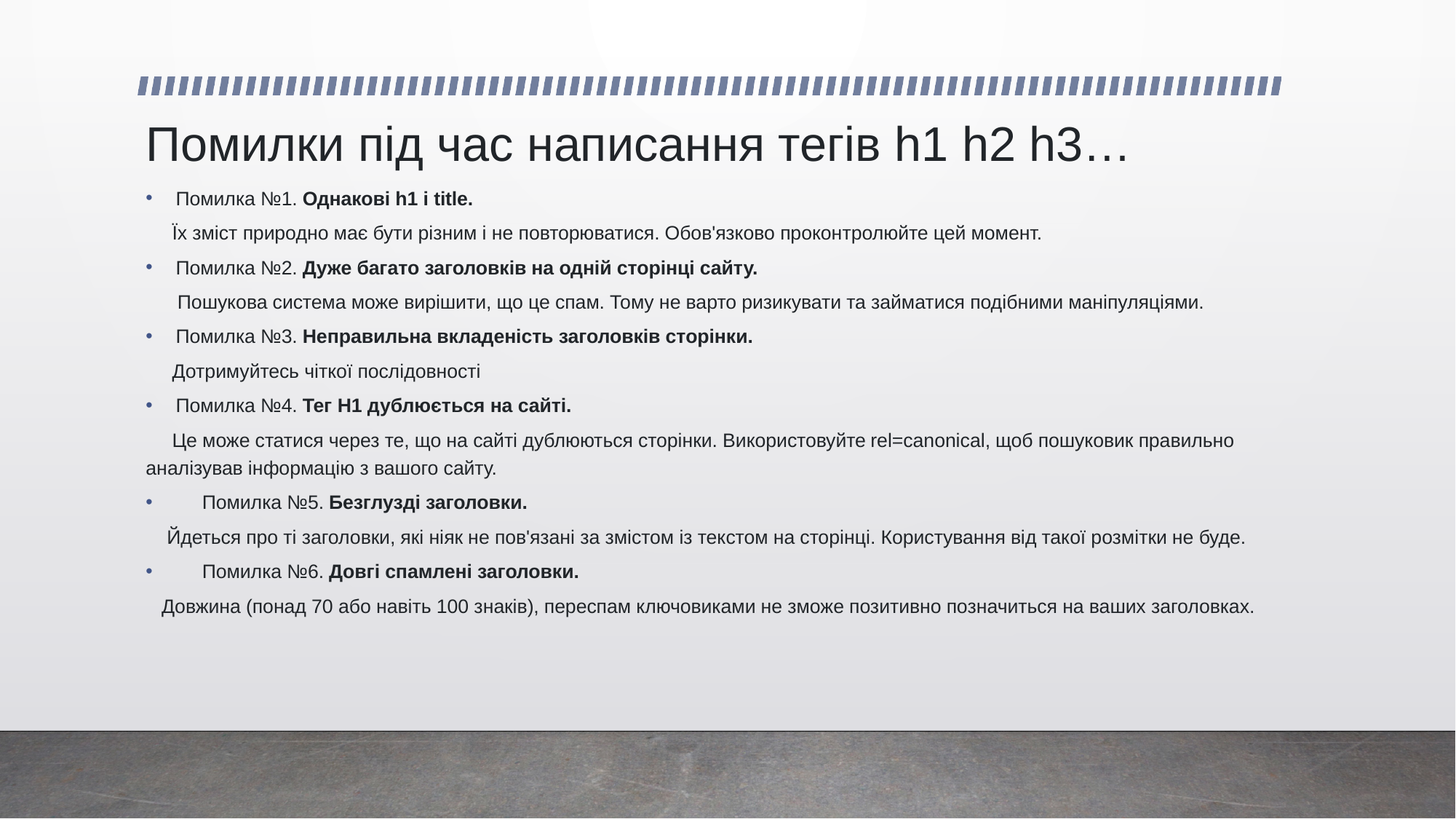

# Помилки під час написання тегів h1 h2 h3…
Помилка №1. Однакові h1 і title.
     Їх зміст природно має бути різним і не повторюватися. Обов'язково проконтролюйте цей момент.
Помилка №2. Дуже багато заголовків на одній сторінці сайту.
      Пошукова система може вирішити, що це спам. Тому не варто ризикувати та займатися подібними маніпуляціями.
Помилка №3. Неправильна вкладеність заголовків сторінки.
     Дотримуйтесь чіткої послідовності
Помилка №4. Тег H1 дублюється на сайті.
     Це може статися через те, що на сайті дублюються сторінки. Використовуйте rel=canonical, щоб пошуковик правильно аналізував інформацію з вашого сайту.
     Помилка №5. Безглузді заголовки.
    Йдеться про ті заголовки, які ніяк не пов'язані за змістом із текстом на сторінці. Користування від такої розмітки не буде.
     Помилка №6. Довгі спамлені заголовки.
   Довжина (понад 70 або навіть 100 знаків), переспам ключовиками не зможе позитивно позначиться на ваших заголовках.